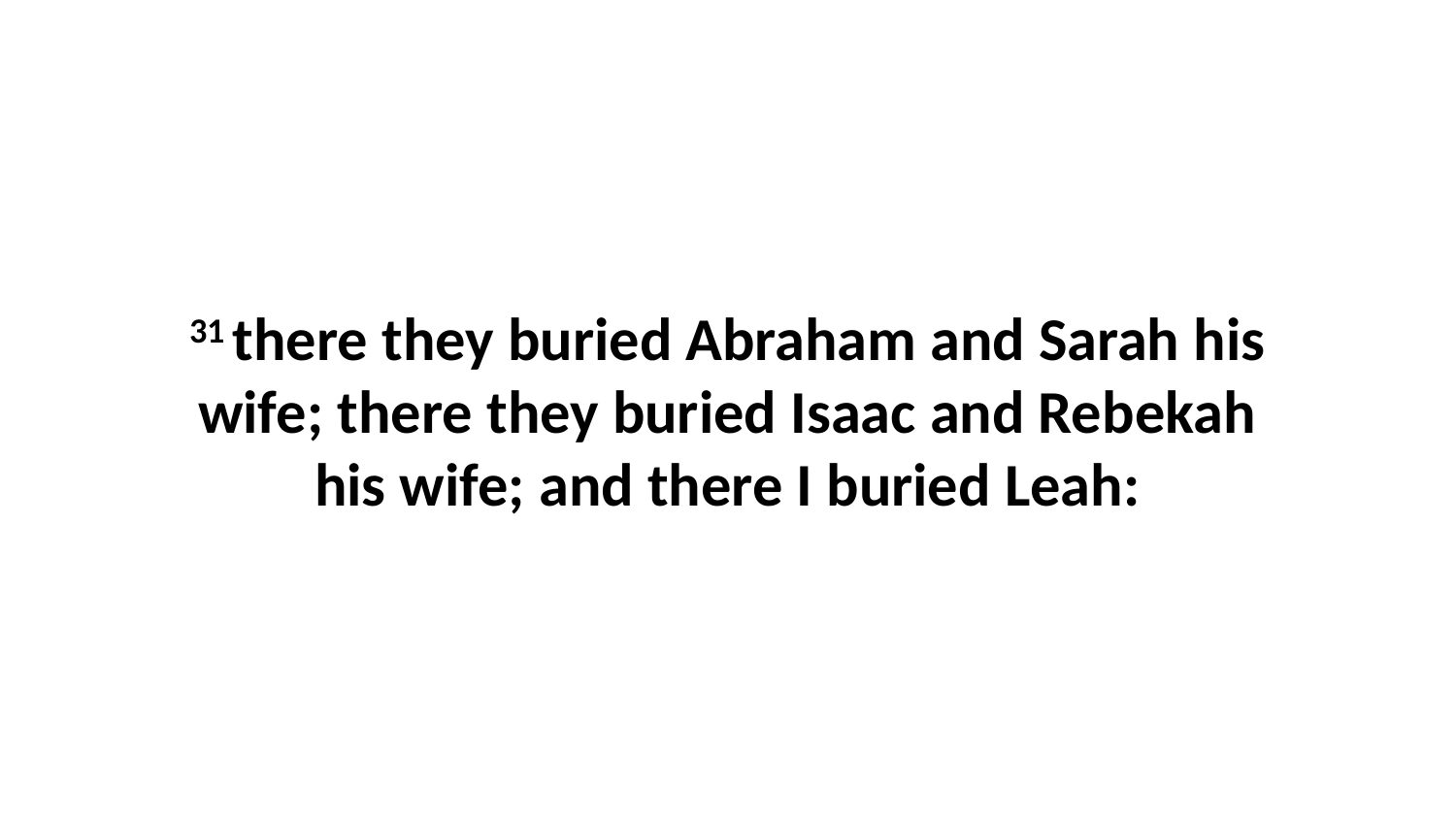

31 there they buried Abraham and Sarah his wife; there they buried Isaac and Rebekah his wife; and there I buried Leah: